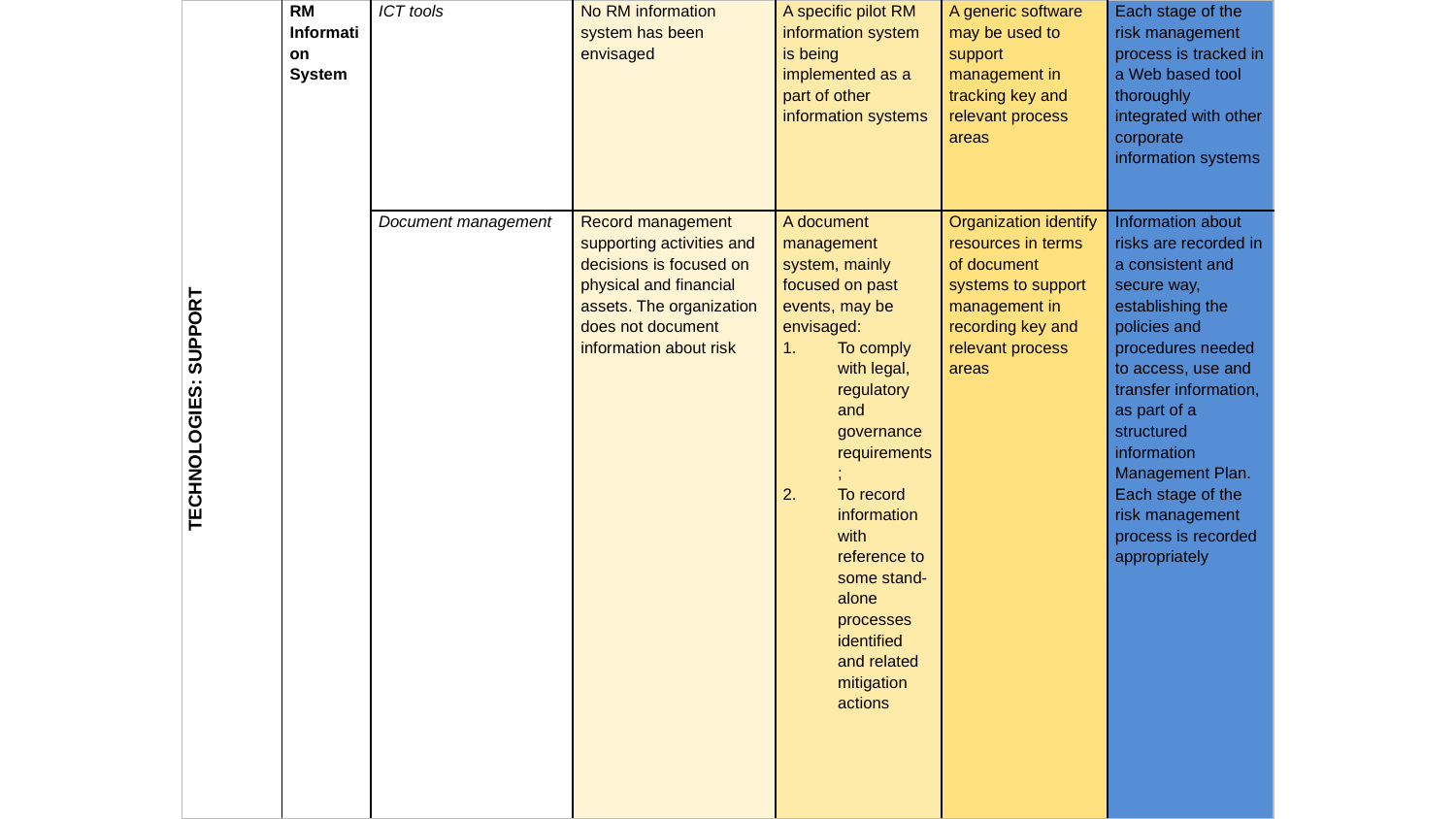

| TECHNOLOGIES: SUPPORT | RM Information System | ICT tools | No RM information system has been envisaged | A specific pilot RM information system is being implemented as a part of other information systems | A generic software may be used to support management in tracking key and relevant process areas | Each stage of the risk management process is tracked in a Web based tool thoroughly integrated with other corporate information systems |
| --- | --- | --- | --- | --- | --- | --- |
|  |  | Document management | Record management supporting activities and decisions is focused on physical and financial assets. The organization does not document information about risk | A document management system, mainly focused on past events, may be envisaged: To comply with legal, regulatory and governance requirements; To record information with reference to some stand-alone processes identified and related mitigation actions | Organization identify resources in terms of document systems to support management in recording key and relevant process areas | Information about risks are recorded in a consistent and secure way, establishing the policies and procedures needed to access, use and transfer information, as part of a structured information Management Plan. Each stage of the risk management process is recorded appropriately |